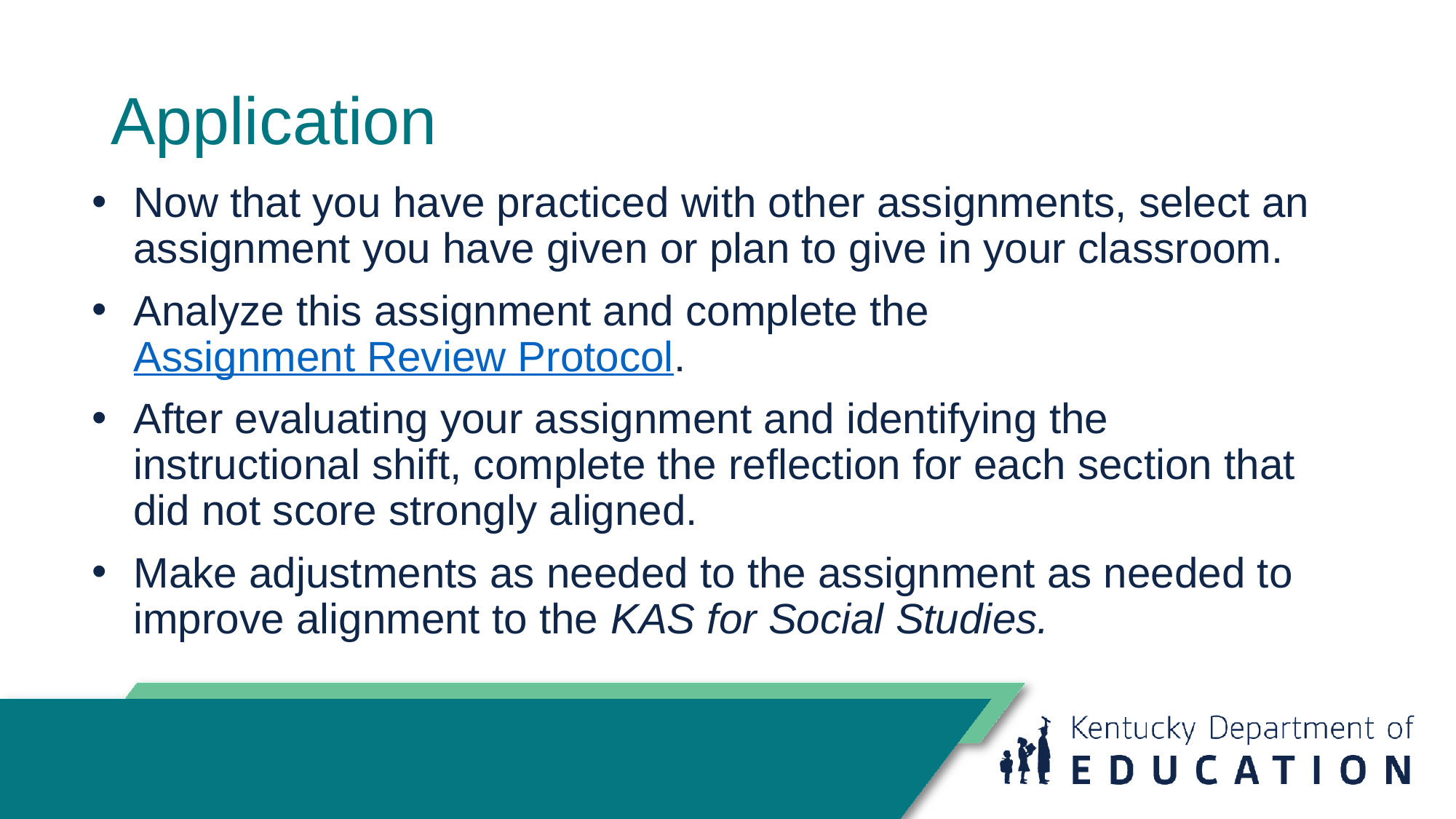

# Application
Now that you have practiced with other assignments, select an assignment you have given or plan to give in your classroom.
Analyze this assignment and complete the Assignment Review Protocol.
After evaluating your assignment and identifying the instructional shift, complete the reflection for each section that did not score strongly aligned.
Make adjustments as needed to the assignment as needed to improve alignment to the KAS for Social Studies.